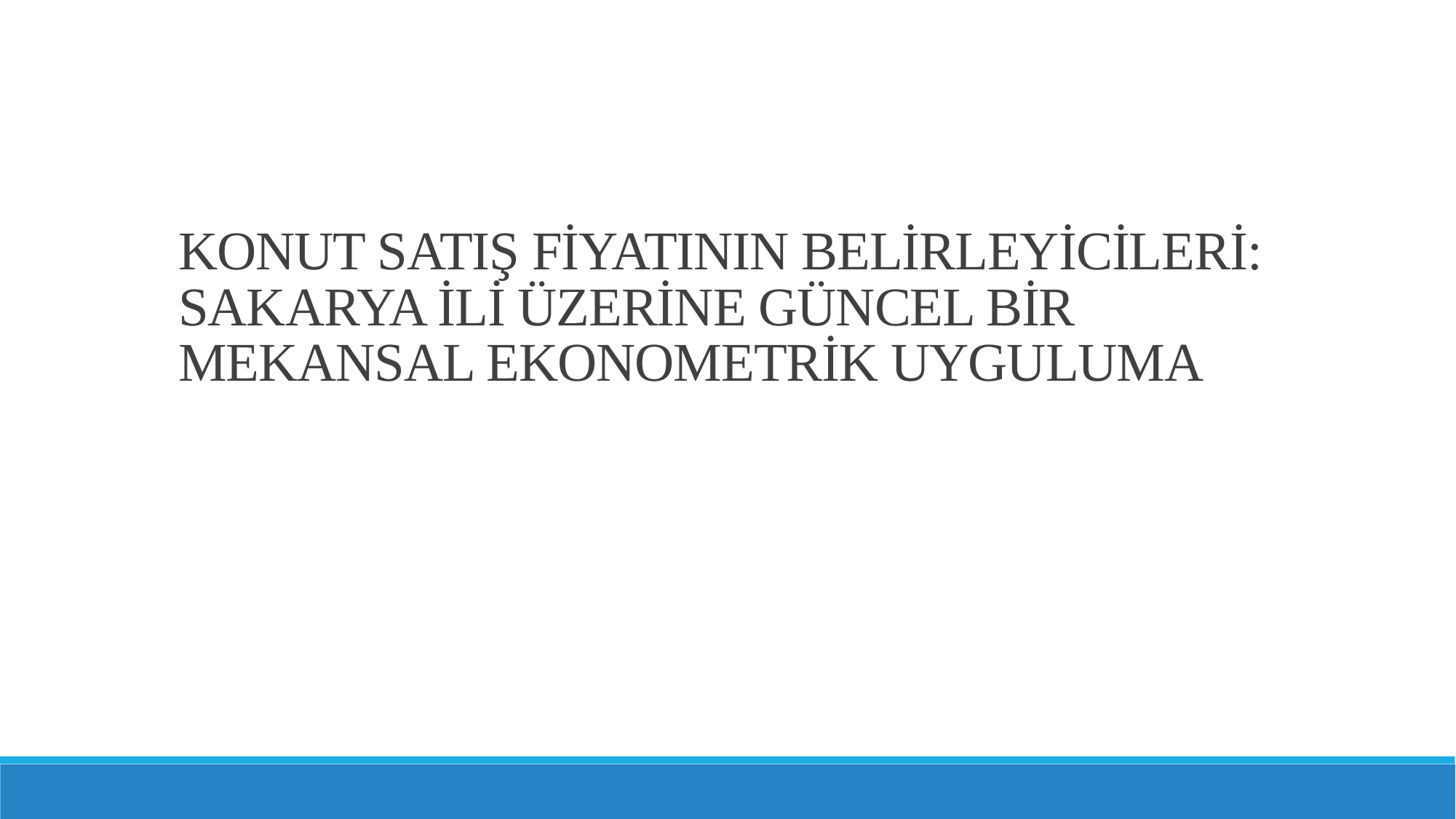

KONUT SATIŞ FİYATININ BELİRLEYİCİLERİ: SAKARYA İLİ ÜZERİNE GÜNCEL BİR MEKANSAL EKONOMETRİK UYGULUMA